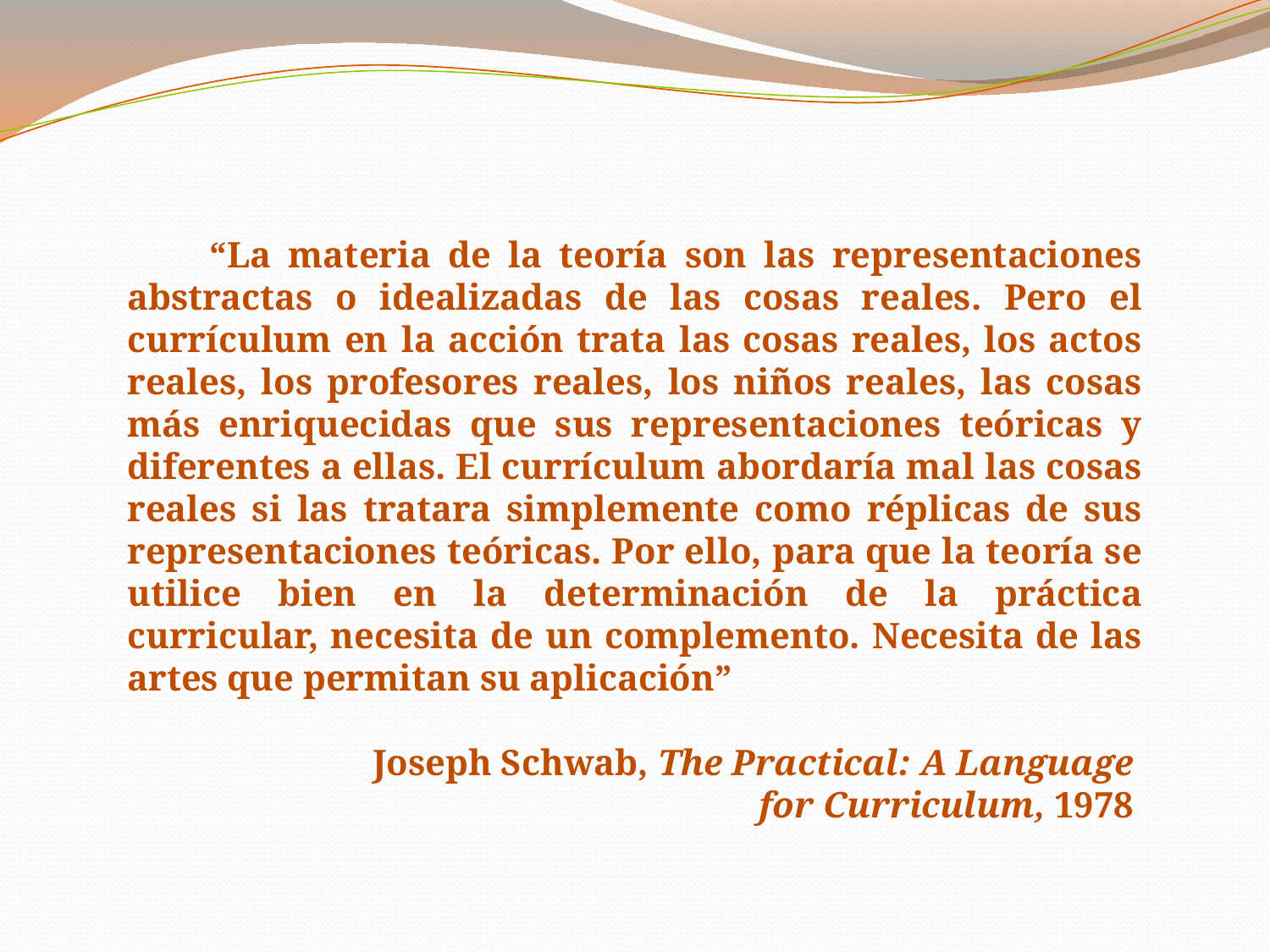

“La materia de la teoría son las representaciones abstractas o idealizadas de las cosas reales. Pero el currículum en la acción trata las cosas reales, los actos reales, los profesores reales, los niños reales, las cosas más enriquecidas que sus representaciones teóricas y diferentes a ellas. El currículum abordaría mal las cosas reales si las tratara simplemente como réplicas de sus representaciones teóricas. Por ello, para que la teoría se utilice bien en la determinación de la práctica curricular, necesita de un complemento. Necesita de las artes que permitan su aplicación”

Joseph Schwab, The Practical: A Language
for Curriculum, 1978